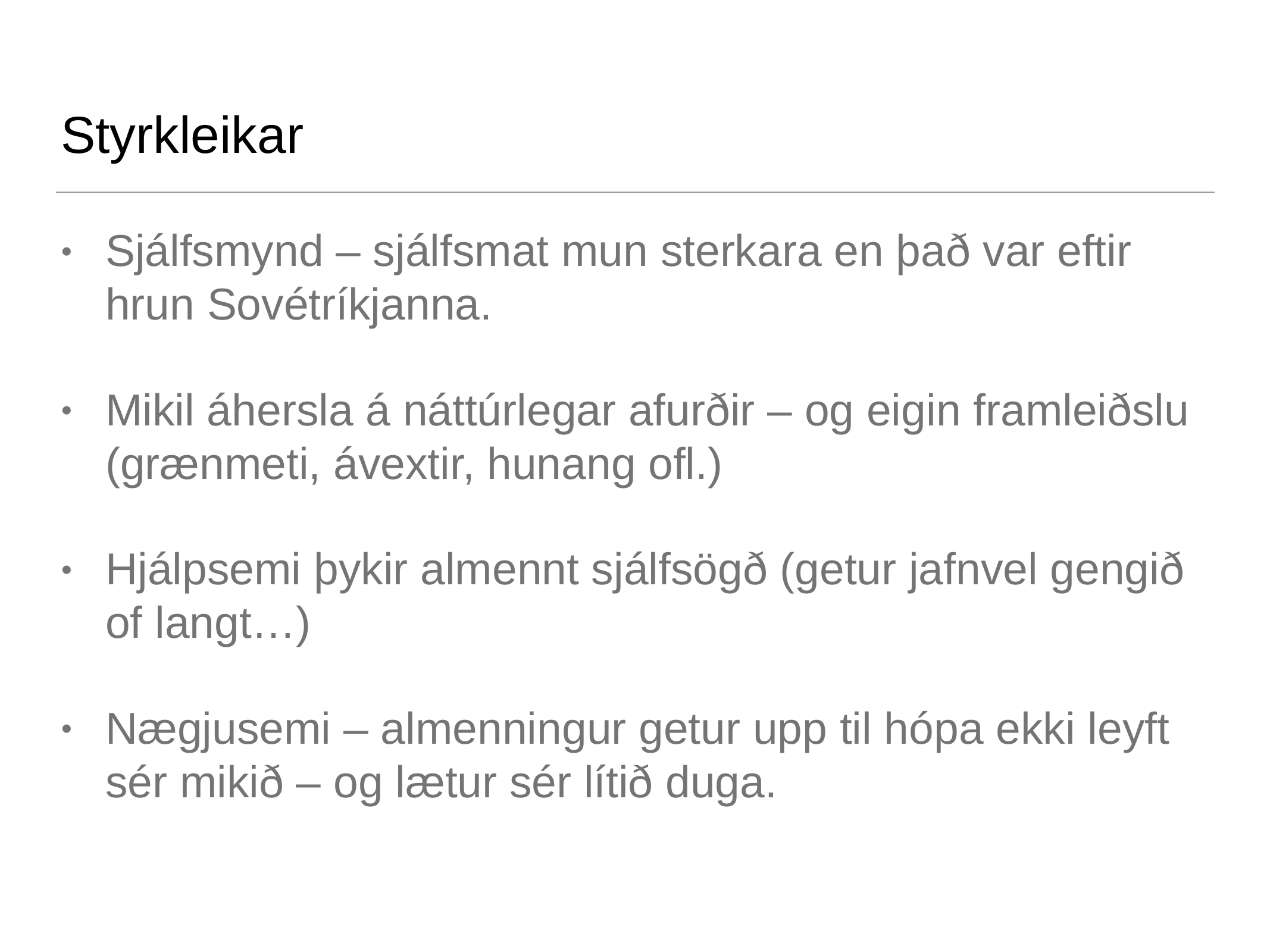

# Styrkleikar
Sjálfsmynd – sjálfsmat mun sterkara en það var eftir hrun Sovétríkjanna.
Mikil áhersla á náttúrlegar afurðir – og eigin framleiðslu (grænmeti, ávextir, hunang ofl.)
Hjálpsemi þykir almennt sjálfsögð (getur jafnvel gengið of langt…)
Nægjusemi – almenningur getur upp til hópa ekki leyft sér mikið – og lætur sér lítið duga.